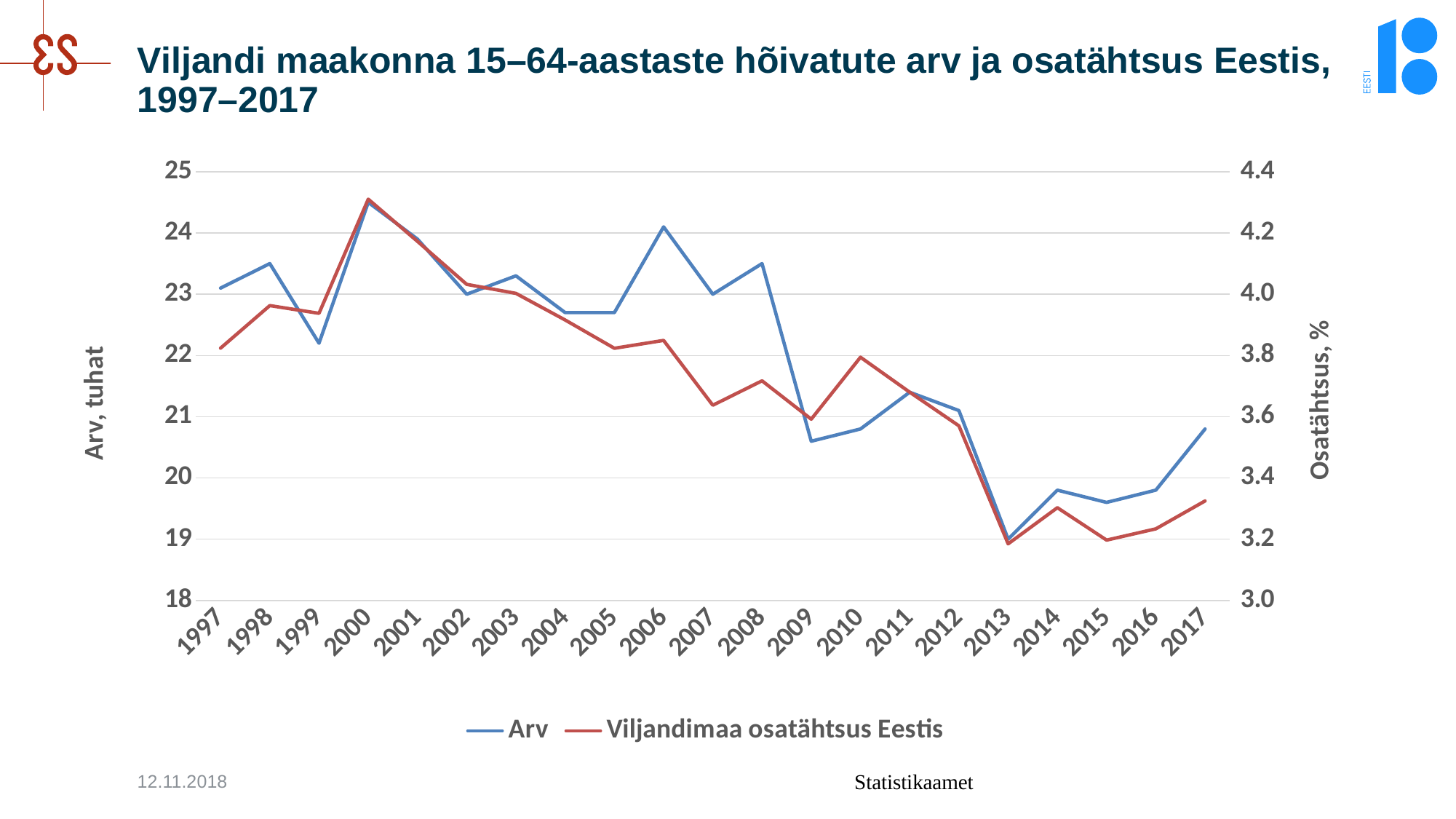

# Viljandi maakonna 15–64-aastaste hõivatute arv ja osatähtsus Eestis, 1997–2017

### Chart

| Category | Arv | Viljandimaa osatähtsus Eestis |
|---|---|---|
| 1997 | 23.1 | 3.8238702201622248 |
| 1998 | 23.5 | 3.962900505902192 |
| 1999 | 22.2 | 3.9375665129478543 |
| 2000 | 24.5 | 4.310344827586207 |
| 2001 | 23.9 | 4.1724860335195535 |
| 2002 | 23.0 | 4.032258064516129 |
| 2003 | 23.3 | 4.00274866861364 |
| 2004 | 22.7 | 3.915818526824219 |
| 2005 | 22.7 | 3.8234798719892193 |
| 2006 | 24.1 | 3.8492253633604854 |
| 2007 | 23.0 | 3.637513838367864 |
| 2008 | 23.5 | 3.7171781081936093 |
| 2009 | 20.6 | 3.591979075850044 |
| 2010 | 20.8 | 3.79423568040861 |
| 2011 | 21.4 | 3.680137575236457 |
| 2012 | 21.1 | 3.570219966159053 |
| 2013 | 19.0 | 3.1847133757961785 |
| 2014 | 19.8 | 3.302752293577982 |
| 2015 | 19.6 | 3.196868373837873 |
| 2016 | 19.8 | 3.2337089661930425 |
| 2017 | 20.8 | 3.324808184143223 |
12.11.2018
Statistikaamet